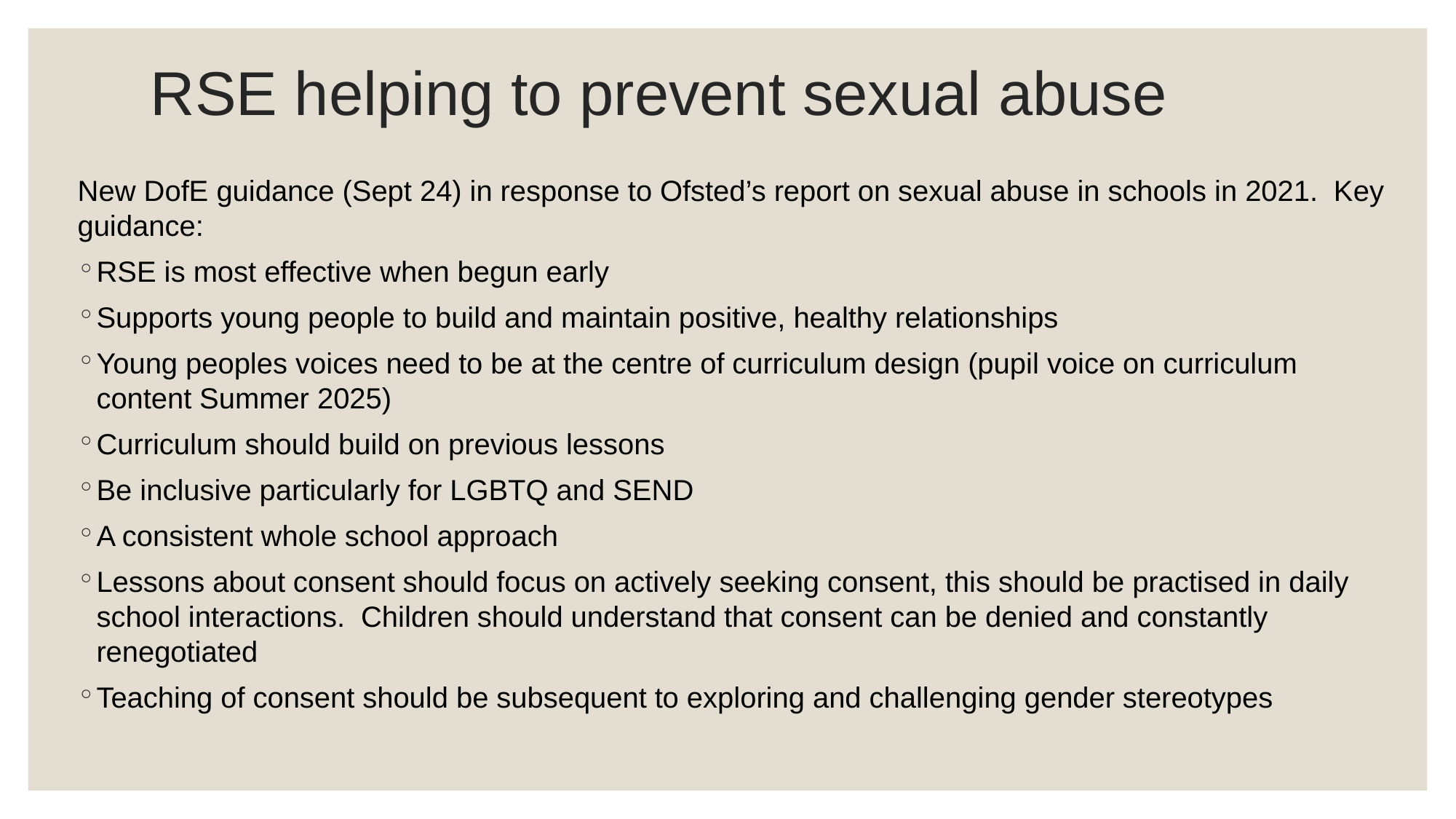

# RSE helping to prevent sexual abuse
New DofE guidance (Sept 24) in response to Ofsted’s report on sexual abuse in schools in 2021.  Key guidance:
RSE is most effective when begun early
Supports young people to build and maintain positive, healthy relationships
Young peoples voices need to be at the centre of curriculum design (pupil voice on curriculum content Summer 2025)
Curriculum should build on previous lessons
Be inclusive particularly for LGBTQ and SEND
A consistent whole school approach
Lessons about consent should focus on actively seeking consent, this should be practised in daily school interactions.  Children should understand that consent can be denied and constantly renegotiated
Teaching of consent should be subsequent to exploring and challenging gender stereotypes